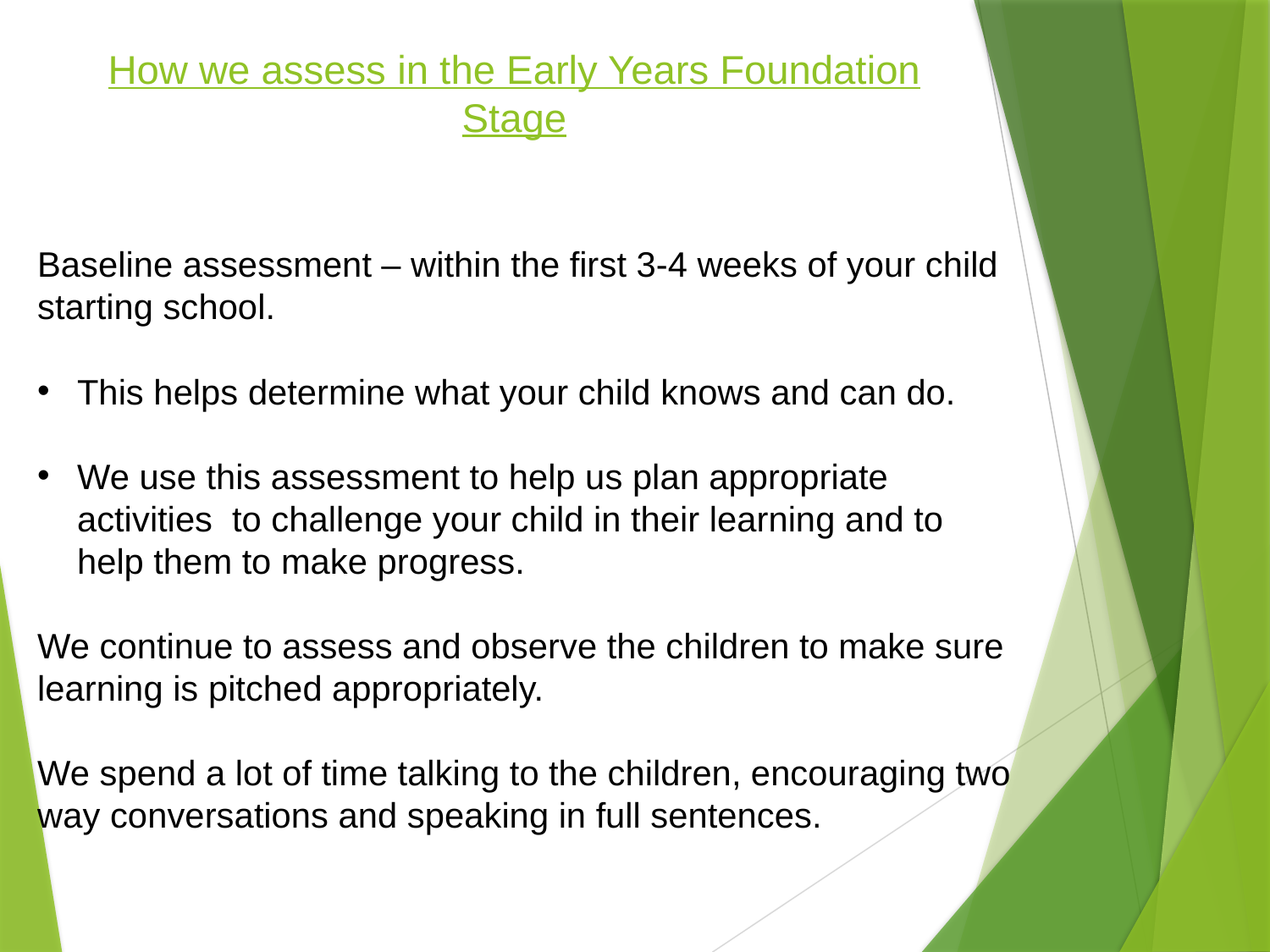

# How we assess in the Early Years Foundation Stage
Baseline assessment – within the first 3-4 weeks of your child starting school.

This helps determine what your child knows and can do.

We use this assessment to help us plan appropriate activities  to challenge your child in their learning and to help them to make progress.

We continue to assess and observe the children to make sure learning is pitched appropriately.

We spend a lot of time talking to the children, encouraging two way conversations and speaking in full sentences.